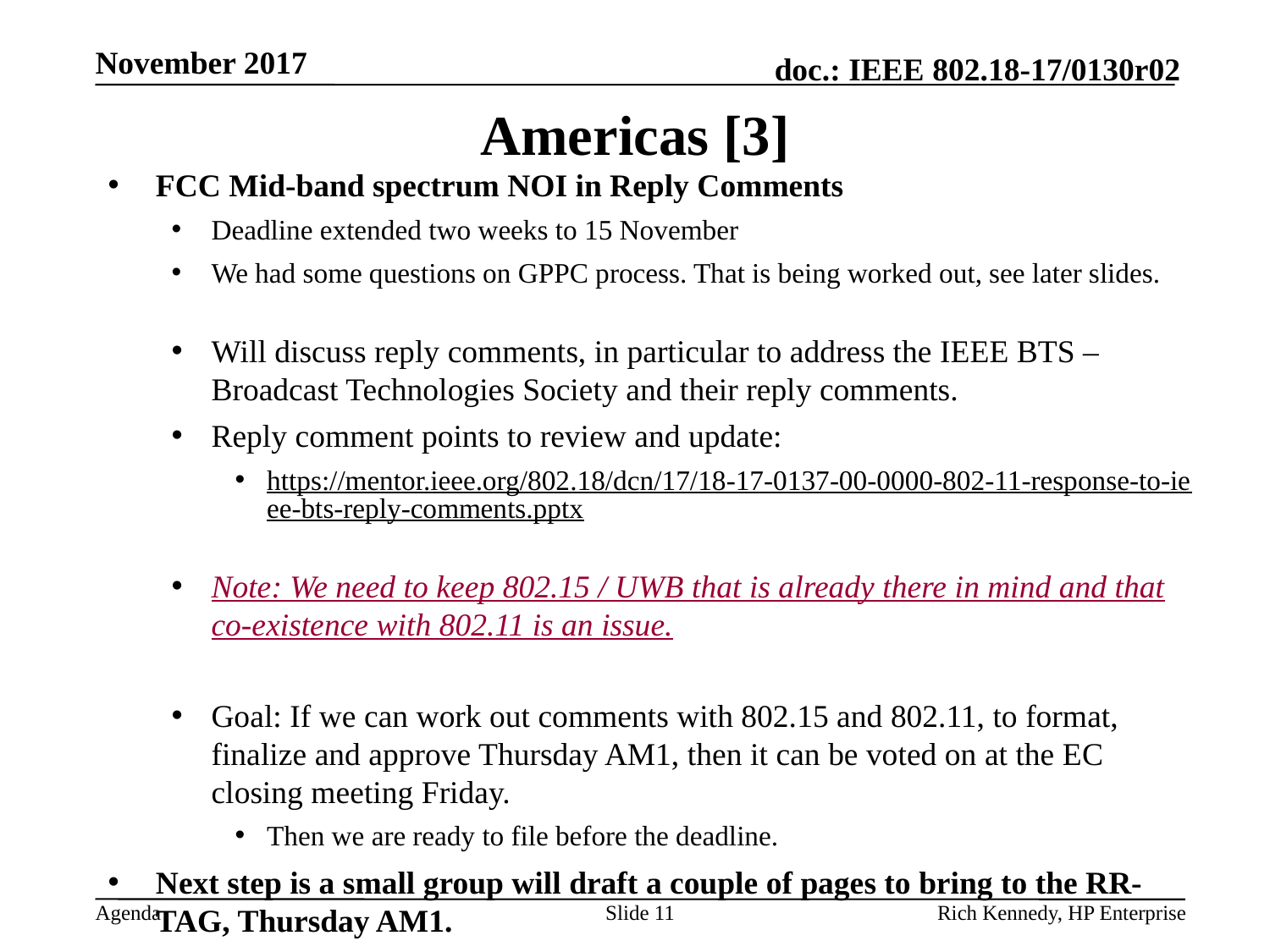

November 2017
# Americas [3]
FCC Mid-band spectrum NOI in Reply Comments
Deadline extended two weeks to 15 November
We had some questions on GPPC process. That is being worked out, see later slides.

Will discuss reply comments, in particular to address the IEEE BTS – Broadcast Technologies Society and their reply comments.
Reply comment points to review and update:
https://mentor.ieee.org/802.18/dcn/17/18-17-0137-00-0000-802-11-response-to-ieee-bts-reply-comments.pptx
Note: We need to keep 802.15 / UWB that is already there in mind and that co-existence with 802.11 is an issue.

Goal: If we can work out comments with 802.15 and 802.11, to format, finalize and approve Thursday AM1, then it can be voted on at the EC closing meeting Friday.
Then we are ready to file before the deadline.
Next step is a small group will draft a couple of pages to bring to the RR-TAG, Thursday AM1.
Slide 11
Rich Kennedy, HP Enterprise